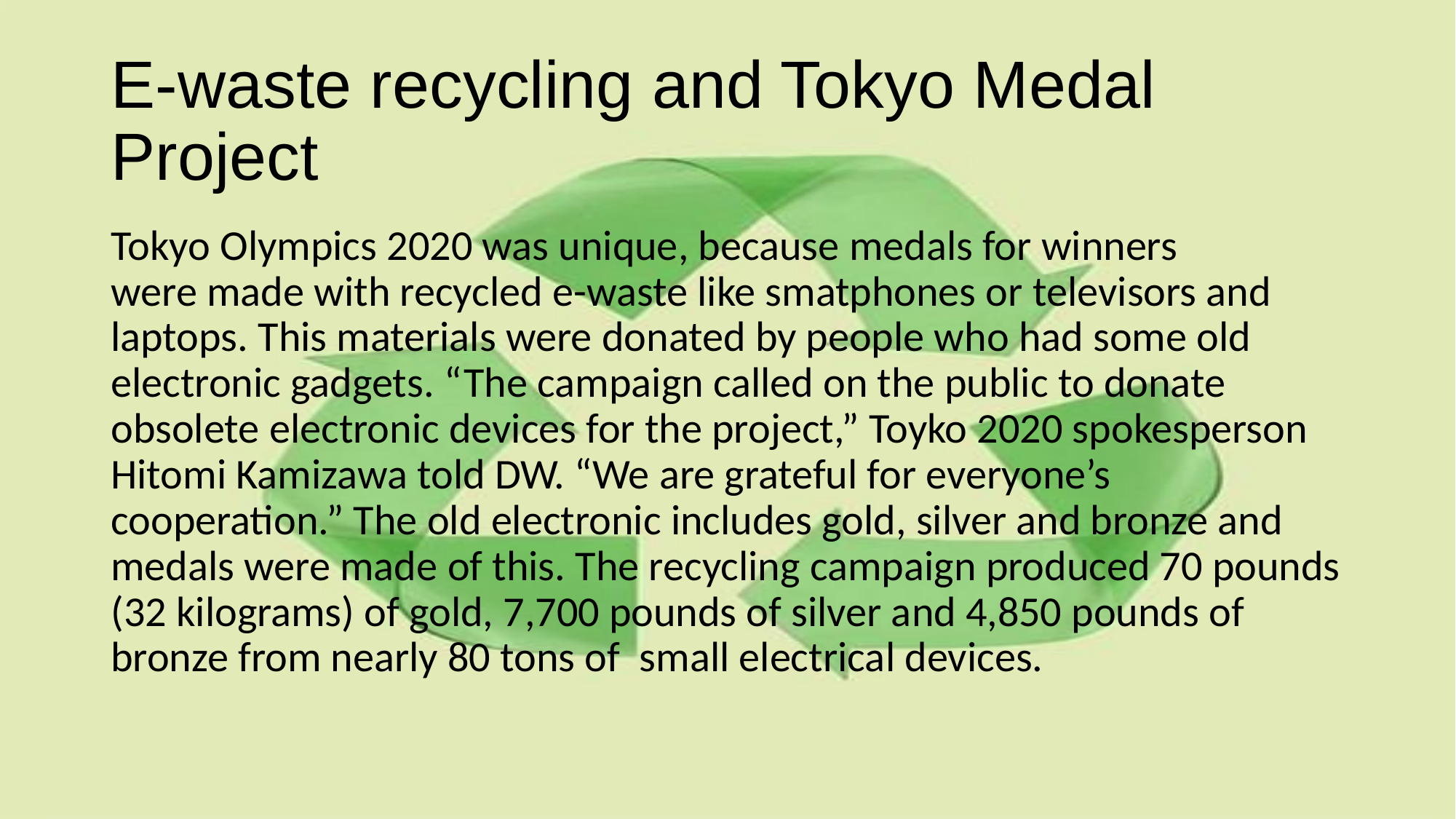

# E-waste recycling and Tokyo Medal Project
Tokyo Olympics 2020 was unique, because medals for winners were made with recycled e-waste like smatphones or televisors and laptops. This materials were donated by people who had some old electronic gadgets. “The campaign called on the public to donate obsolete electronic devices for the project,” Toyko 2020 spokesperson Hitomi Kamizawa told DW. “We are grateful for everyone’s cooperation.” The old electronic includes gold, silver and bronze and medals were made of this. The recycling campaign produced 70 pounds (32 kilograms) of gold, 7,700 pounds of silver and 4,850 pounds of bronze from nearly 80 tons of  small electrical devices.